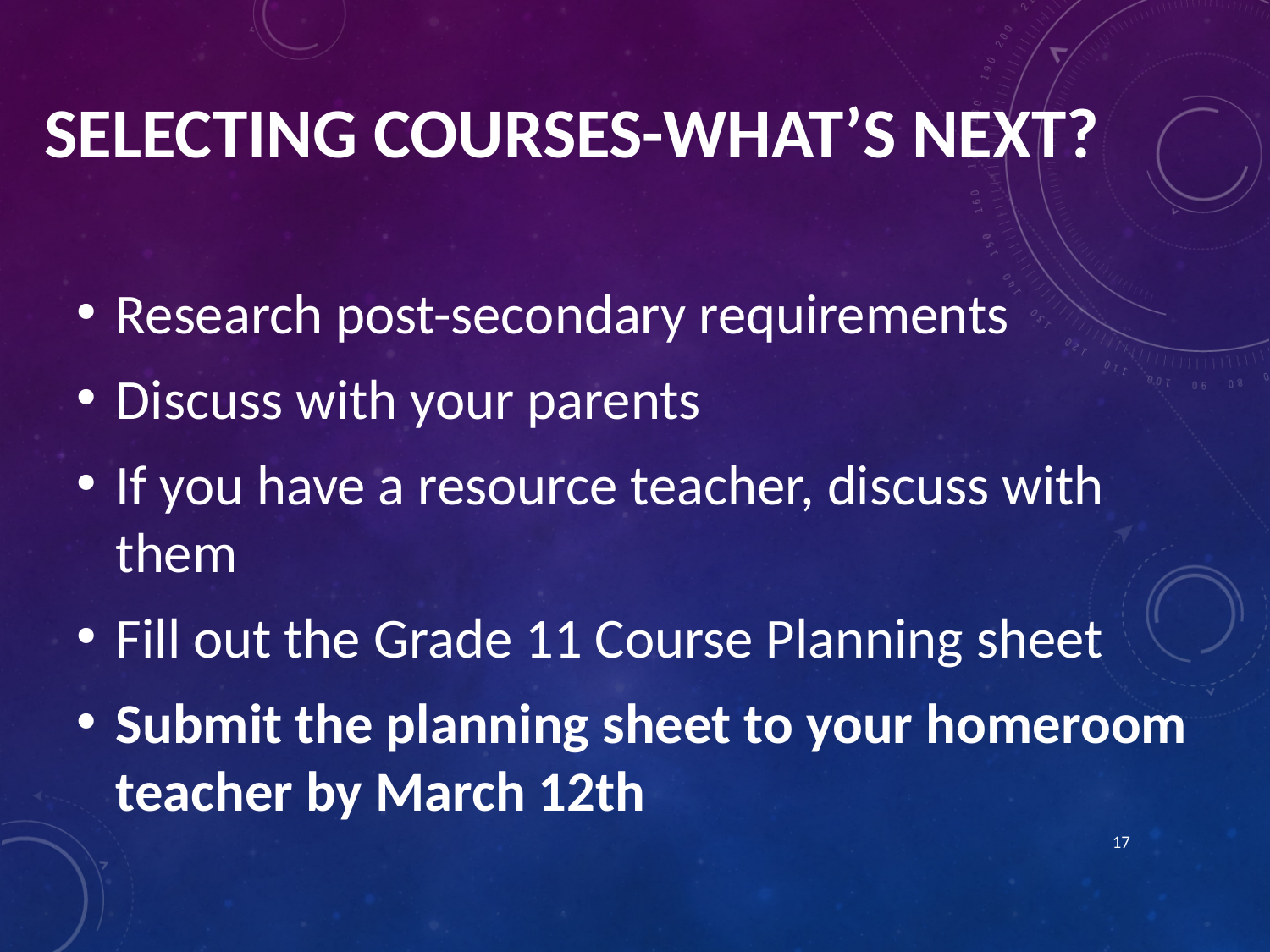

# Selecting Courses-What’s Next?
Research post-secondary requirements
Discuss with your parents
If you have a resource teacher, discuss with them
Fill out the Grade 11 Course Planning sheet
Submit the planning sheet to your homeroom teacher by March 12th

17